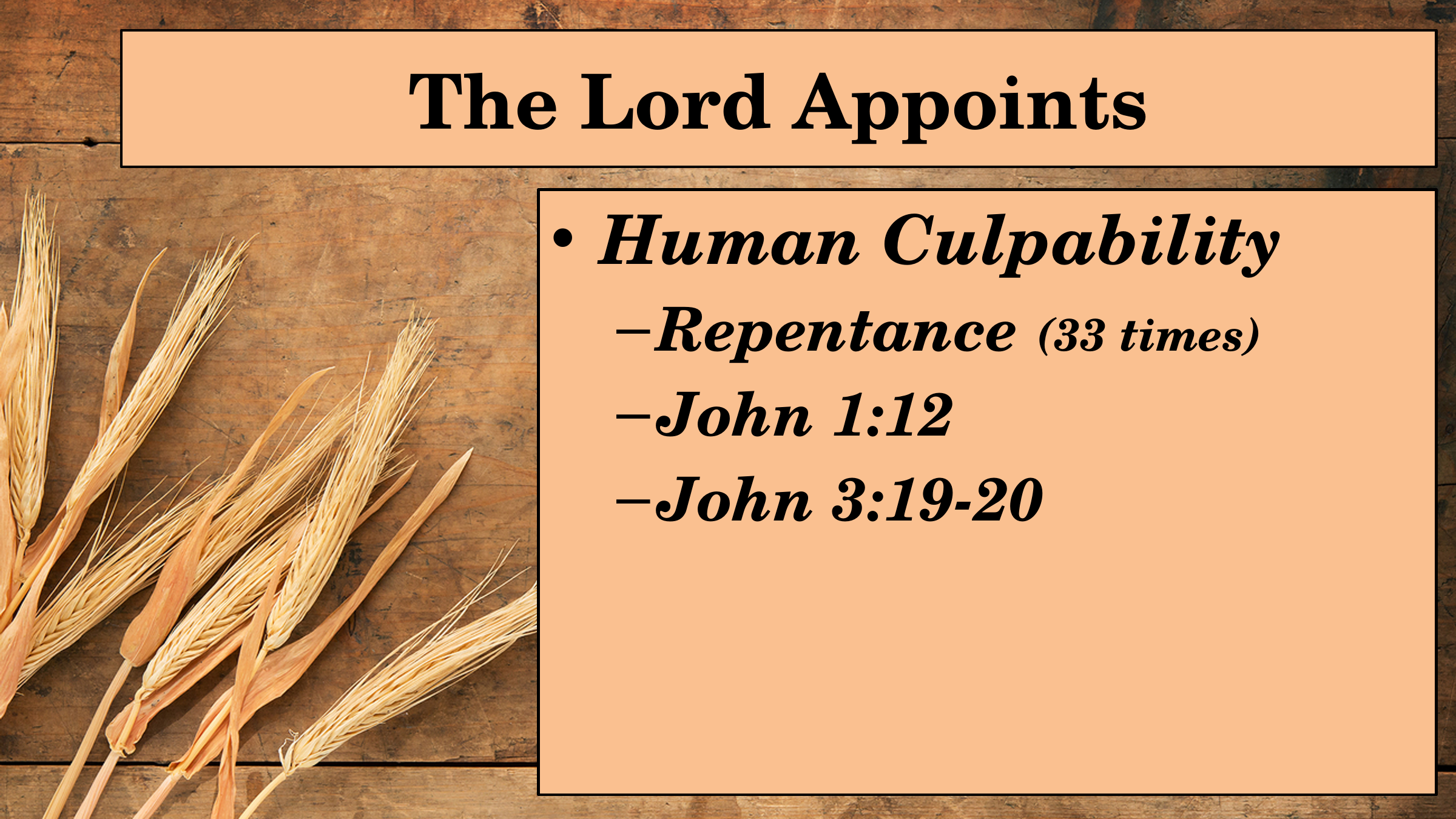

# The Lord Appoints
Human Culpability
Repentance (33 times)
John 1:12
John 3:19-20